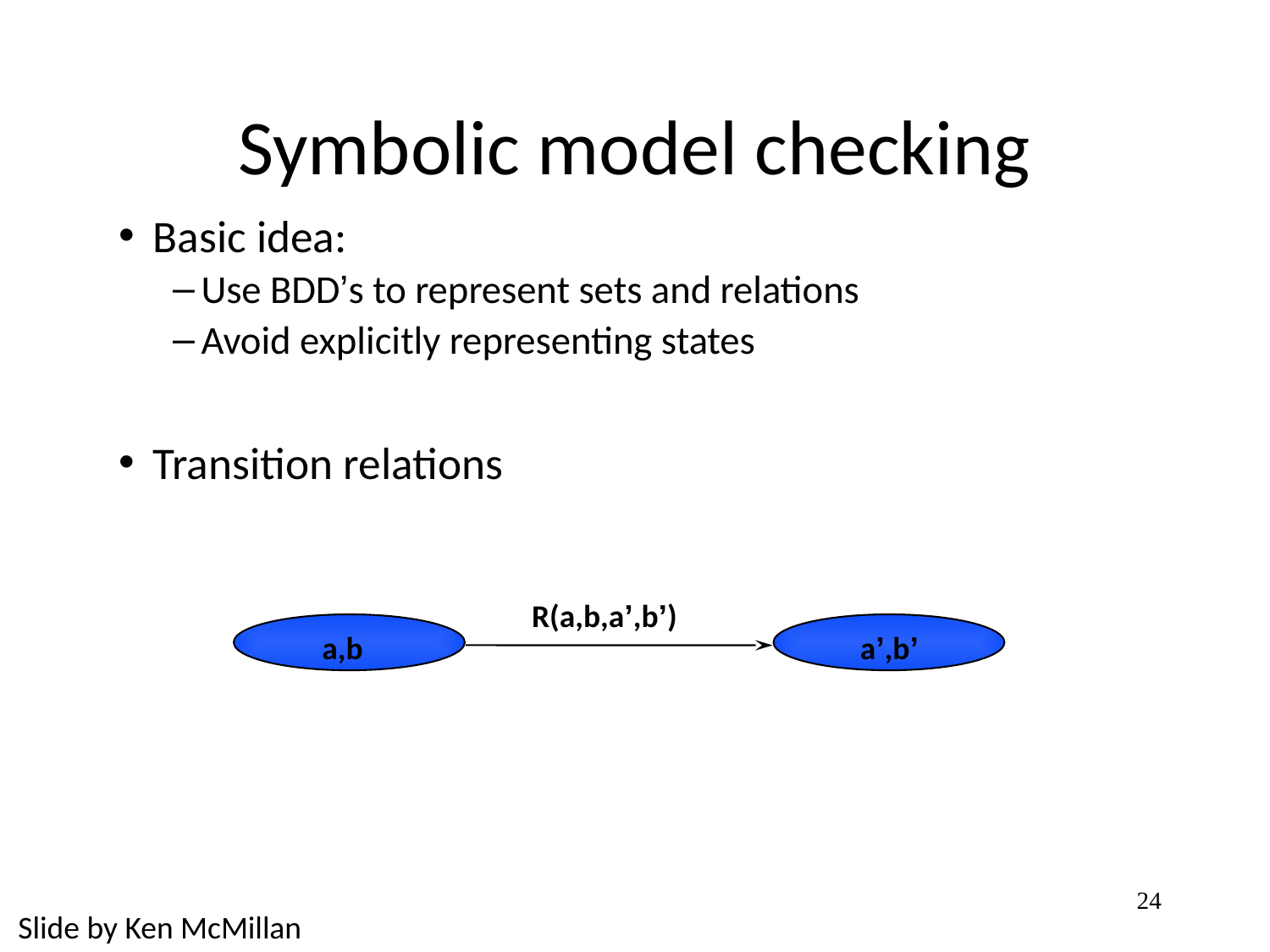

# Symbolic model checking

Basic idea:
Use BDD’s to represent sets and relations
Avoid explicitly representing states

Transition relations
R(a,b,a’,b’)

a,b
a’,b’

24
Slide by Ken McMillan